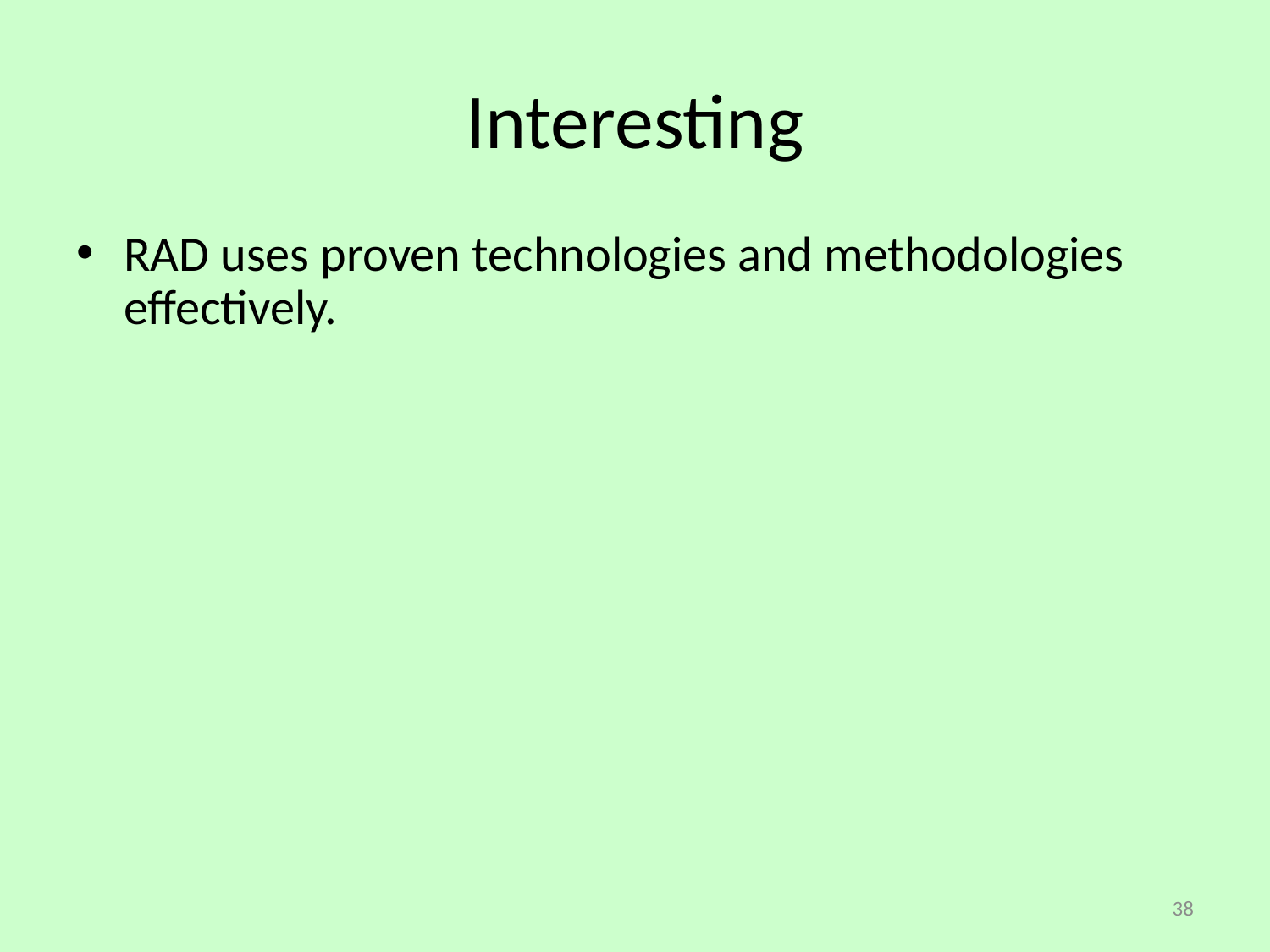

# Interesting
RAD uses proven technologies and methodologies effectively.
38